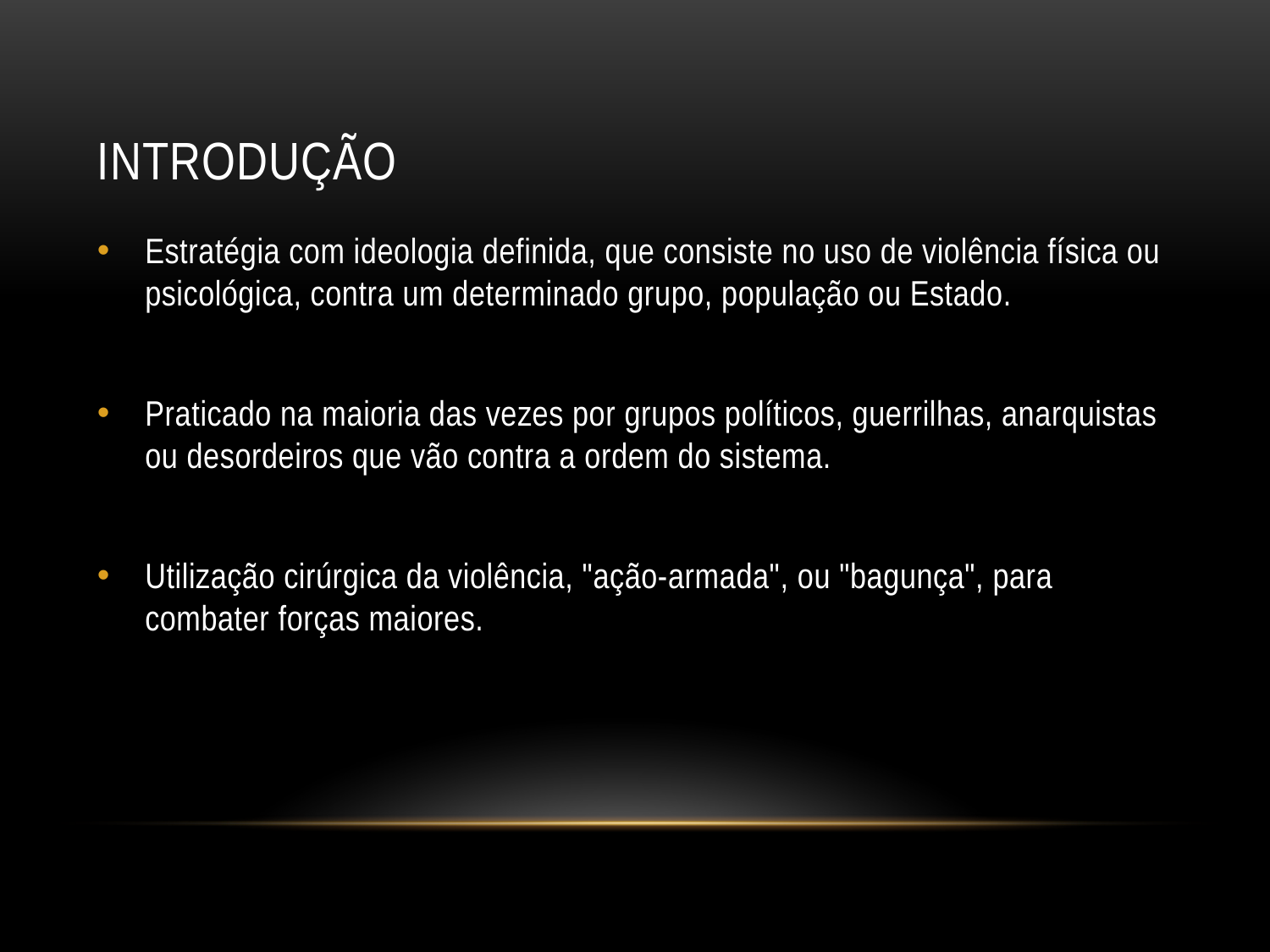

# Introdução
Estratégia com ideologia definida, que consiste no uso de violência física ou psicológica, contra um determinado grupo, população ou Estado.

Praticado na maioria das vezes por grupos políticos, guerrilhas, anarquistas ou desordeiros que vão contra a ordem do sistema.

Utilização cirúrgica da violência, "ação-armada", ou "bagunça", para combater forças maiores.